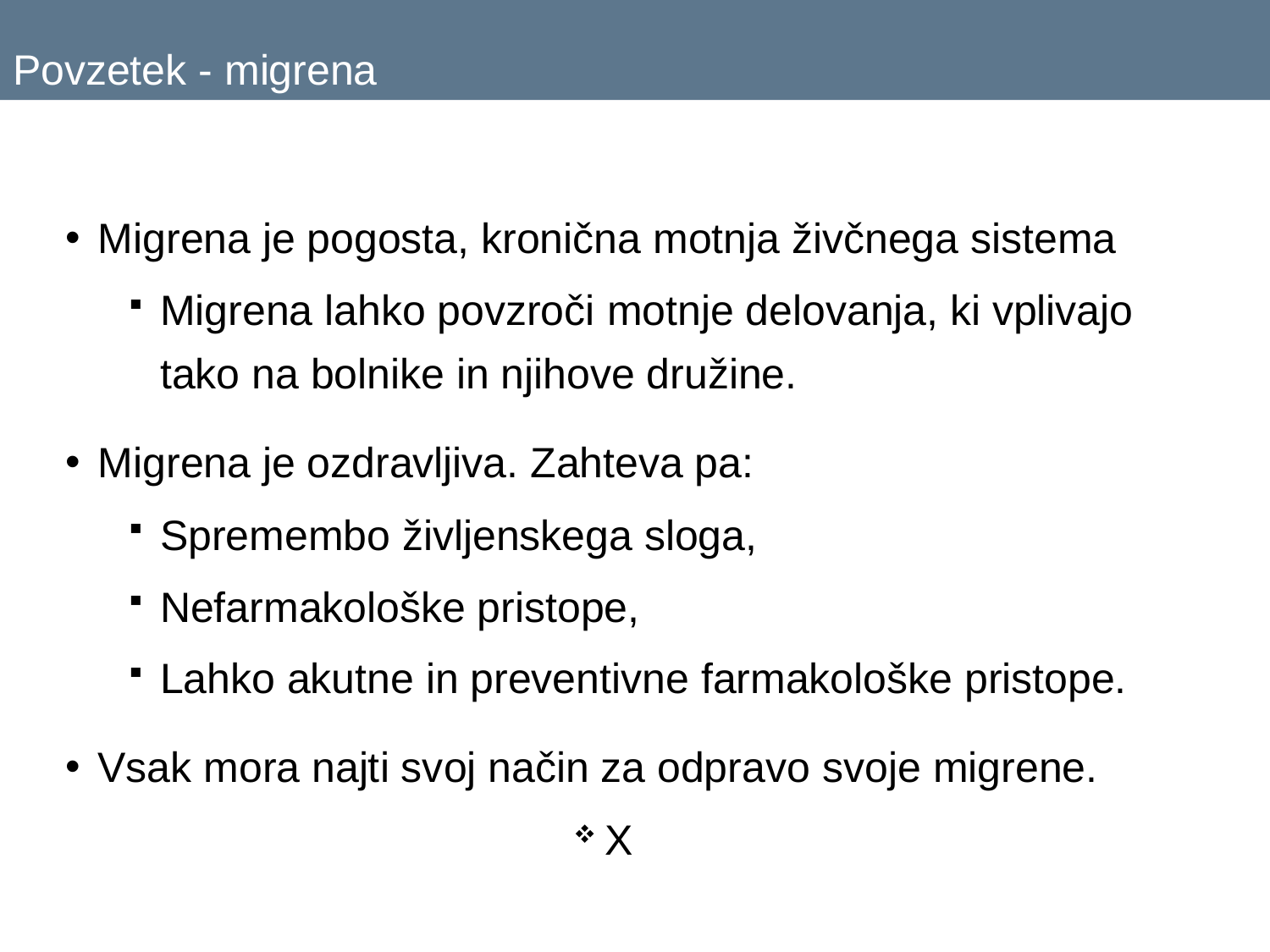

# Povzetek - migrena

Migrena je pogosta, kronična motnja živčnega sistema
Migrena lahko povzroči motnje delovanja, ki vplivajo tako na bolnike in njihove družine.
Migrena je ozdravljiva. Zahteva pa:
Spremembo življenskega sloga,
Nefarmakološke pristope,
Lahko akutne in preventivne farmakološke pristope.
Vsak mora najti svoj način za odpravo svoje migrene.
X